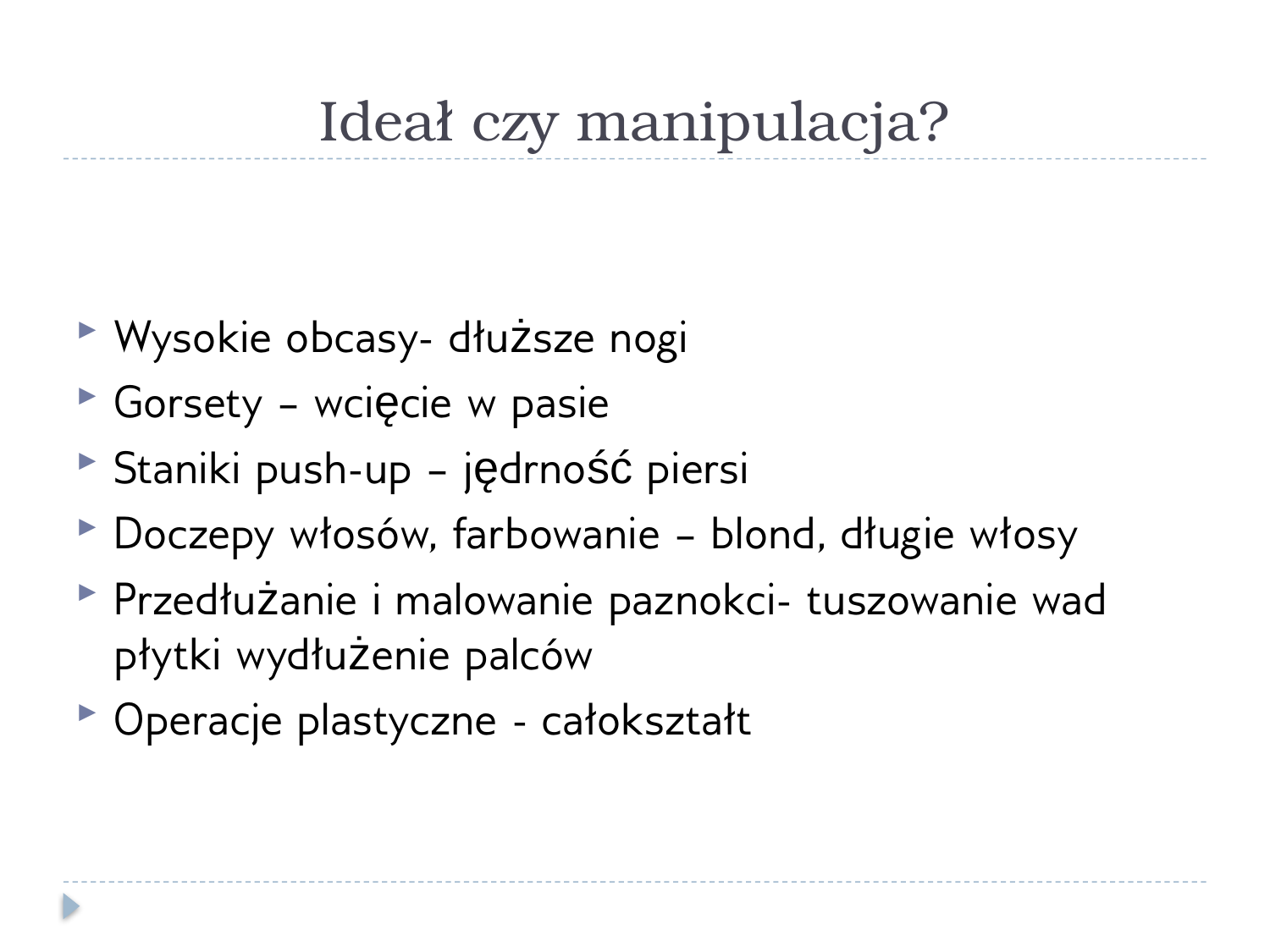

# Ideał czy manipulacja?

Wysokie obcasy- dłuższe nogi
Gorsety – wcięcie w pasie
Staniki push-up – jędrność piersi
Doczepy włosów, farbowanie – blond, długie włosy
Przedłużanie i malowanie paznokci- tuszowanie wad płytki wydłużenie palców
Operacje plastyczne - całokształt